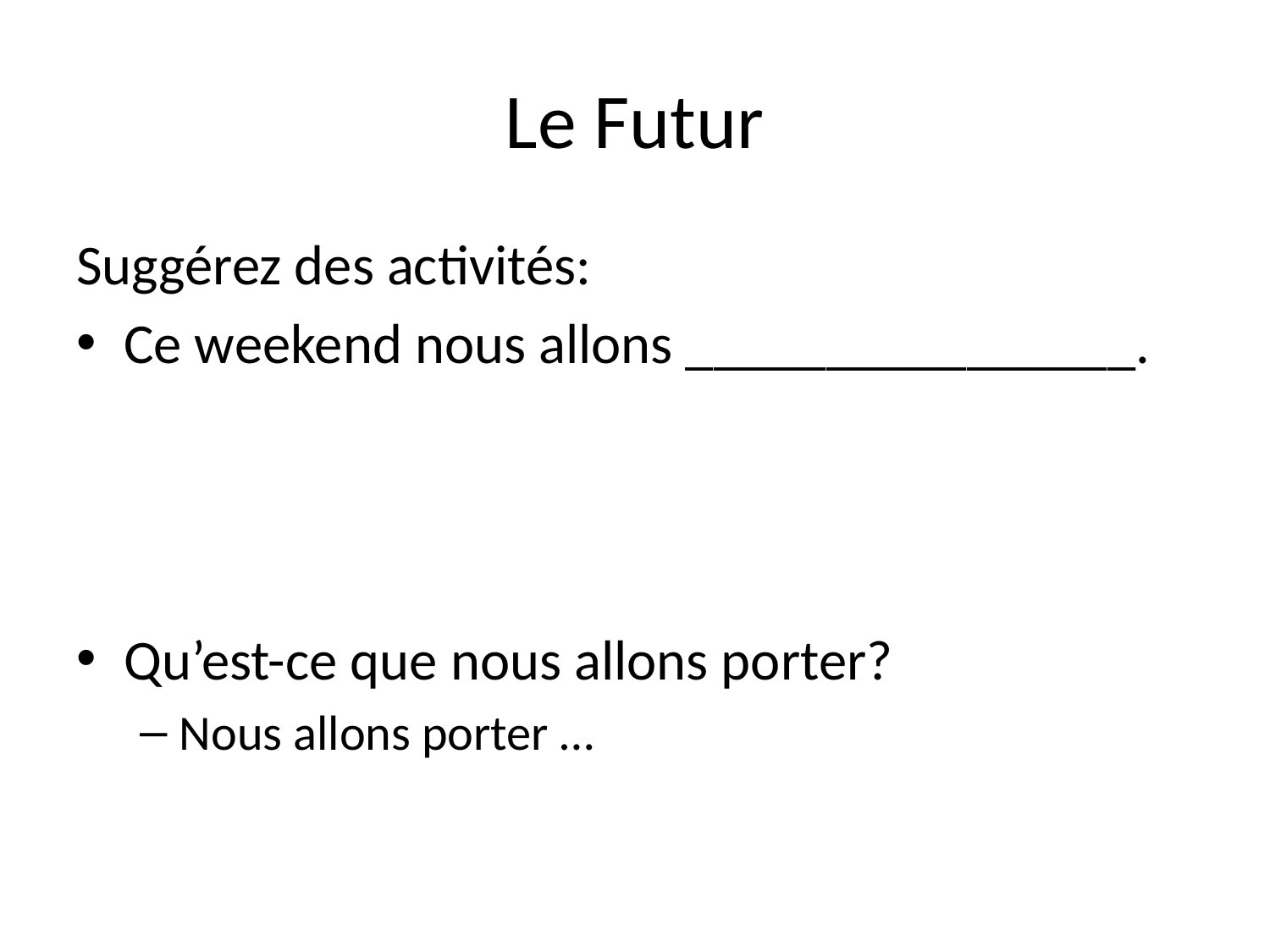

# Le Futur
Suggérez des activités:
Ce weekend nous allons ________________.

Qu’est-ce que nous allons porter?
Nous allons porter …